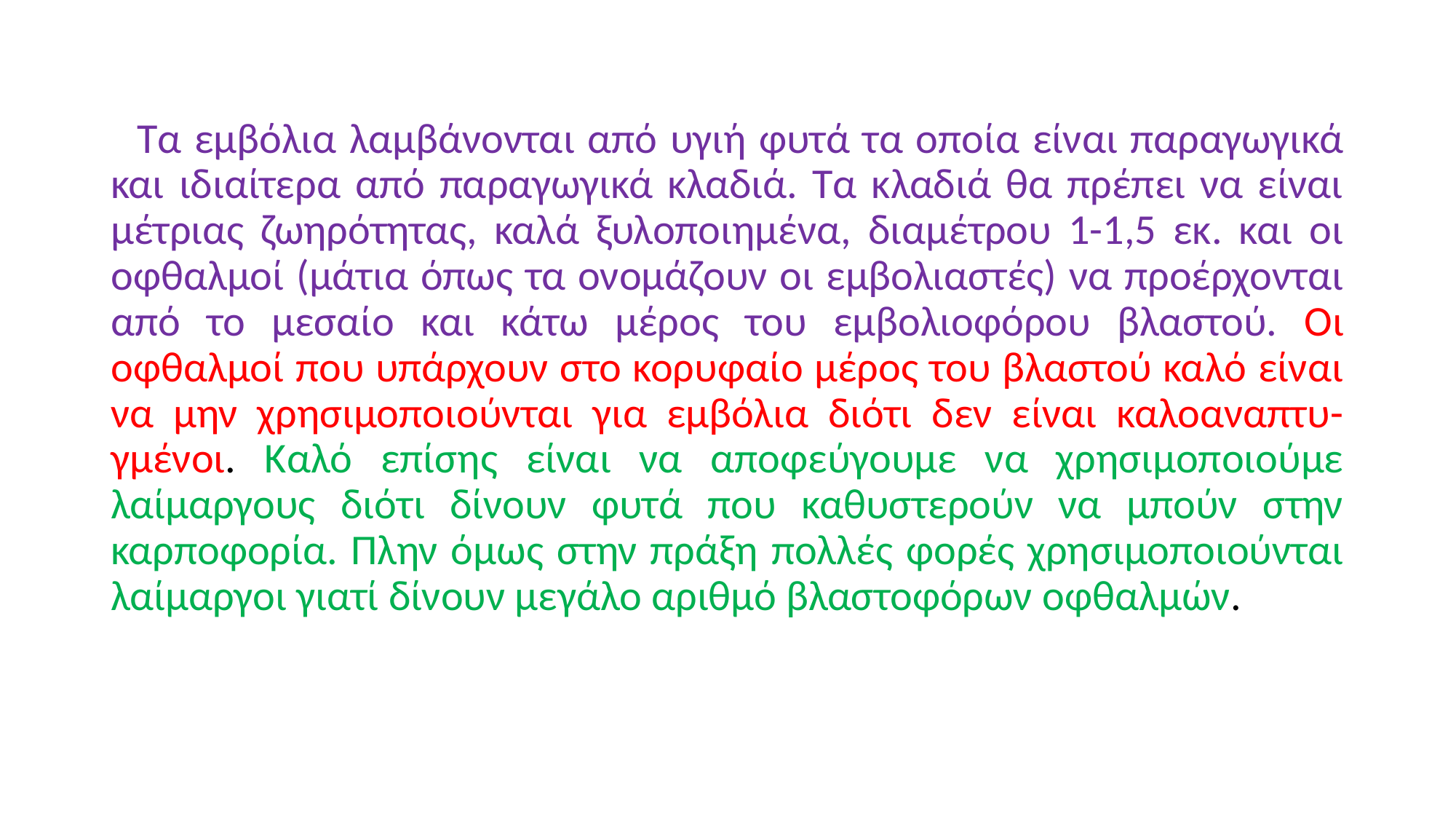

Τα εμβόλια λαμβάνονται από υγιή φυτά τα οποία είναι παραγωγικά και ιδιαίτερα από παραγωγικά κλαδιά. Τα κλαδιά θα πρέπει να είναι μέτριας ζωηρότητας, καλά ξυλοποιημένα, διαμέτρου 1-1,5 εκ. και οι οφθαλμοί (μάτια όπως τα ονομάζουν οι εμβολιαστές) να προέρχονται από το μεσαίο και κάτω μέρος του εμβολιοφόρου βλαστού. Οι οφθαλμοί που υπάρχουν στο κορυφαίο μέρος του βλαστού καλό είναι να μην χρησιμοποιούνται για εμβόλια διότι δεν είναι καλοαναπτυ-γμένοι. Καλό επίσης είναι να αποφεύγουμε να χρησιμοποιούμε λαίμαργους διότι δίνουν φυτά που καθυστερούν να μπούν στην καρποφορία. Πλην όμως στην πράξη πολλές φορές χρησιμοποιούνται λαίμαργοι γιατί δίνουν μεγάλο αριθμό βλαστοφόρων οφθαλμών.